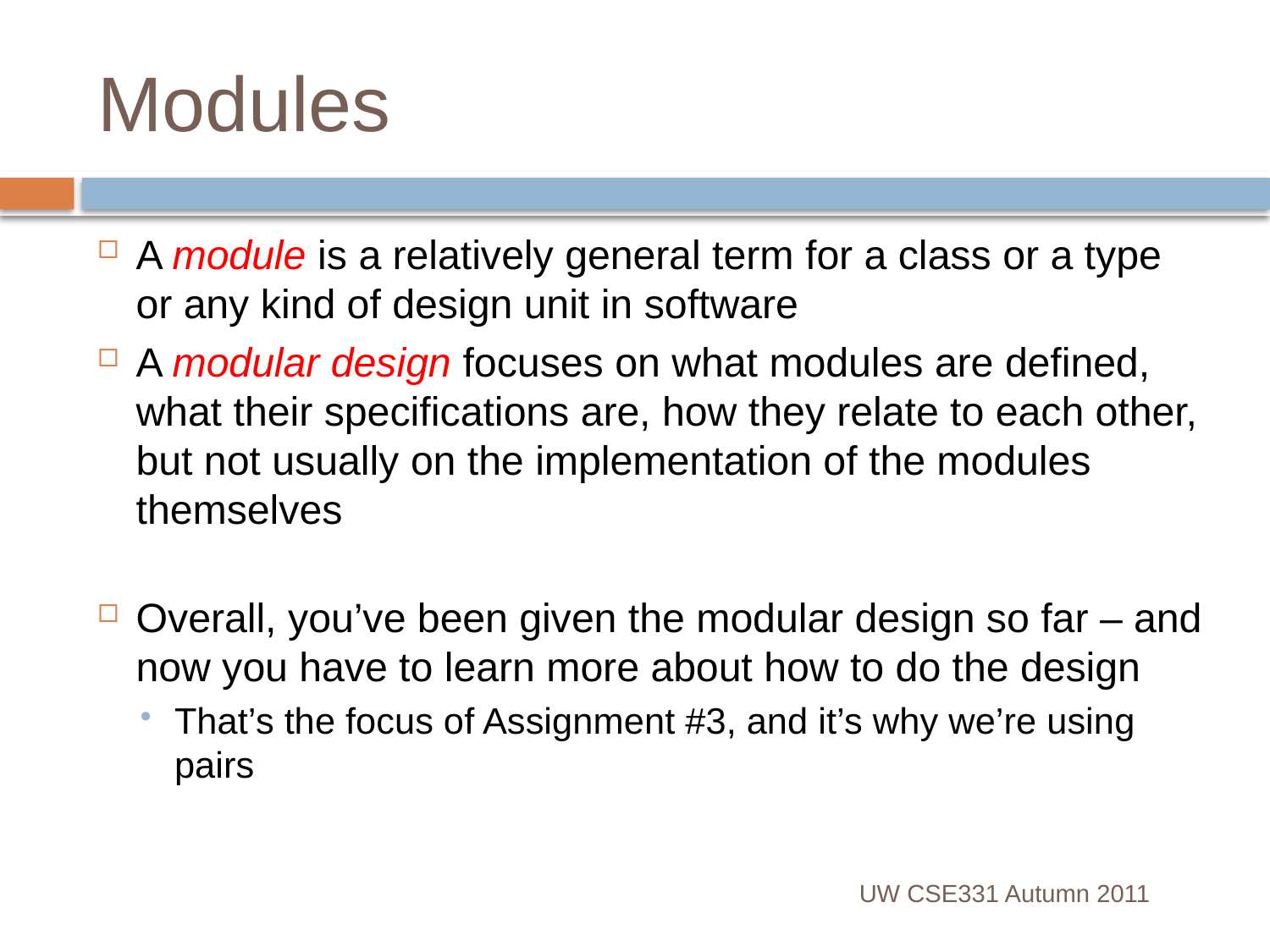

# Modules
A module is a relatively general term for a class or a type or any kind of design unit in software
A modular design focuses on what modules are defined, what their specifications are, how they relate to each other, but not usually on the implementation of the modules themselves
Overall, you’ve been given the modular design so far – and now you have to learn more about how to do the design
That’s the focus of Assignment #3, and it’s why we’re using pairs
UW CSE331 Autumn 2011